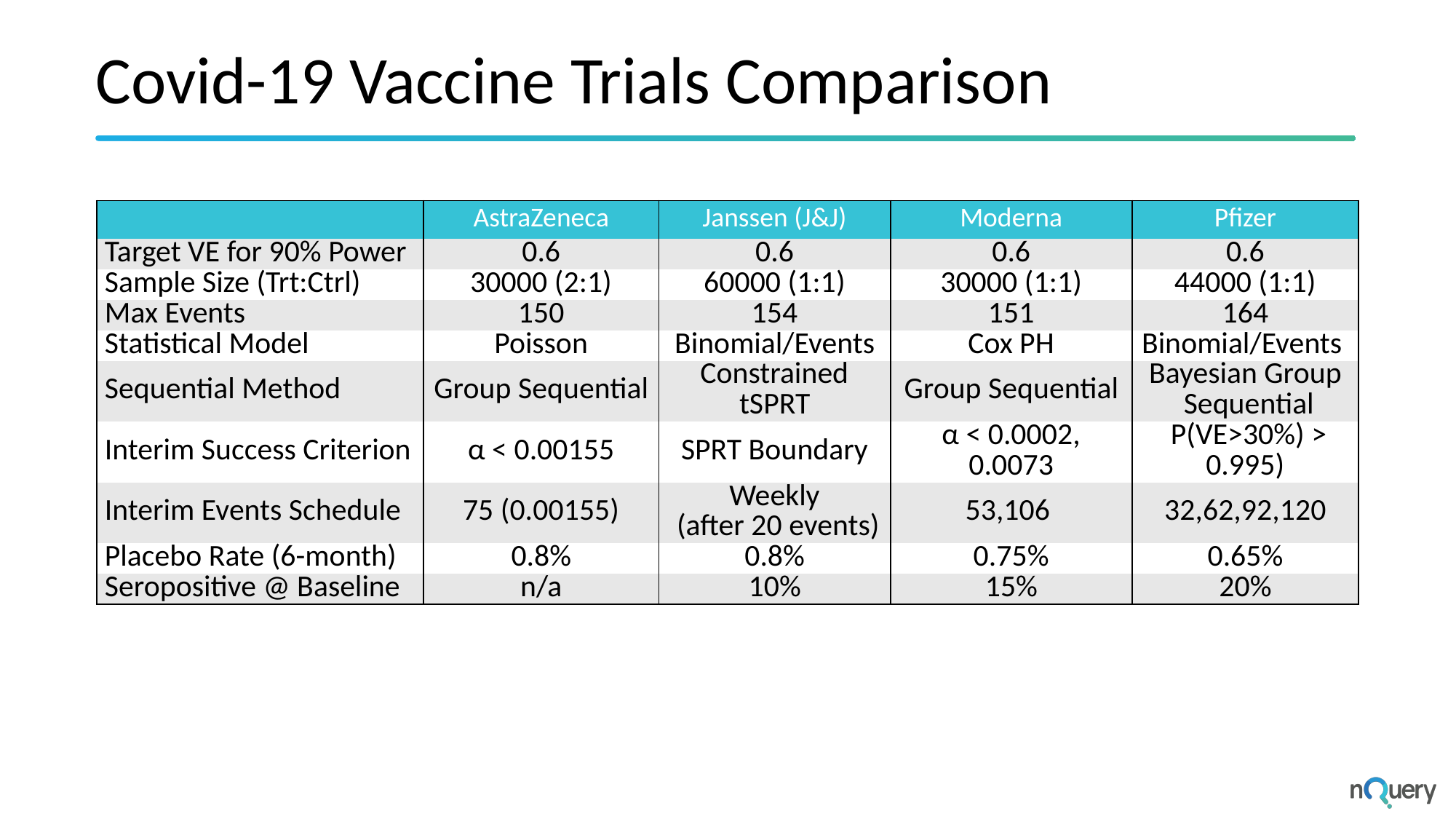

# Covid-19 Vaccine Trials Comparison
|  | AstraZeneca | Janssen (J&J) | Moderna | Pfizer |
| --- | --- | --- | --- | --- |
| Target VE for 90% Power | 0.6 | 0.6 | 0.6 | 0.6 |
| Sample Size (Trt:Ctrl) | 30000 (2:1) | 60000 (1:1) | 30000 (1:1) | 44000 (1:1) |
| Max Events | 150 | 154 | 151 | 164 |
| Statistical Model | Poisson | Binomial/Events | Cox PH | Binomial/Events |
| Sequential Method | Group Sequential | Constrained tSPRT | Group Sequential | Bayesian Group Sequential |
| Interim Success Criterion | α < 0.00155 | SPRT Boundary | α < 0.0002, 0.0073 | P(VE>30%) > 0.995) |
| Interim Events Schedule | 75 (0.00155) | Weekly (after 20 events) | 53,106 | 32,62,92,120 |
| Placebo Rate (6-month) | 0.8% | 0.8% | 0.75% | 0.65% |
| Seropositive @ Baseline | n/a | 10% | 15% | 20% |